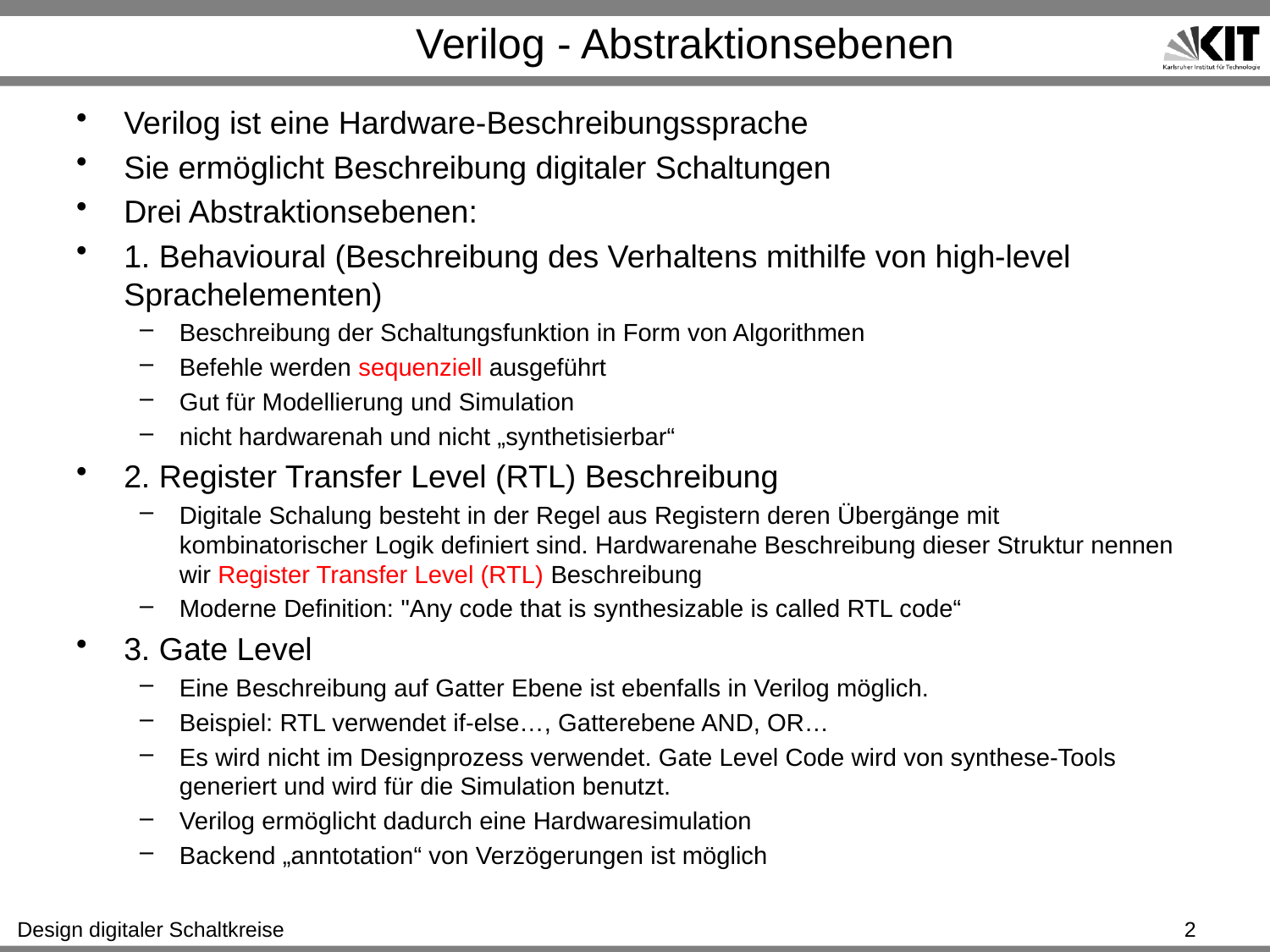

# Verilog - Abstraktionsebenen
Verilog ist eine Hardware-Beschreibungssprache
Sie ermöglicht Beschreibung digitaler Schaltungen
Drei Abstraktionsebenen:
1. Behavioural (Beschreibung des Verhaltens mithilfe von high-level Sprachelementen)
Beschreibung der Schaltungsfunktion in Form von Algorithmen
Befehle werden sequenziell ausgeführt
Gut für Modellierung und Simulation
nicht hardwarenah und nicht „synthetisierbar“
2. Register Transfer Level (RTL) Beschreibung
Digitale Schalung besteht in der Regel aus Registern deren Übergänge mit kombinatorischer Logik definiert sind. Hardwarenahe Beschreibung dieser Struktur nennen wir Register Transfer Level (RTL) Beschreibung
Moderne Definition: "Any code that is synthesizable is called RTL code“
3. Gate Level
Eine Beschreibung auf Gatter Ebene ist ebenfalls in Verilog möglich.
Beispiel: RTL verwendet if-else…, Gatterebene AND, OR…
Es wird nicht im Designprozess verwendet. Gate Level Code wird von synthese-Tools generiert und wird für die Simulation benutzt.
Verilog ermöglicht dadurch eine Hardwaresimulation
Backend „anntotation“ von Verzögerungen ist möglich